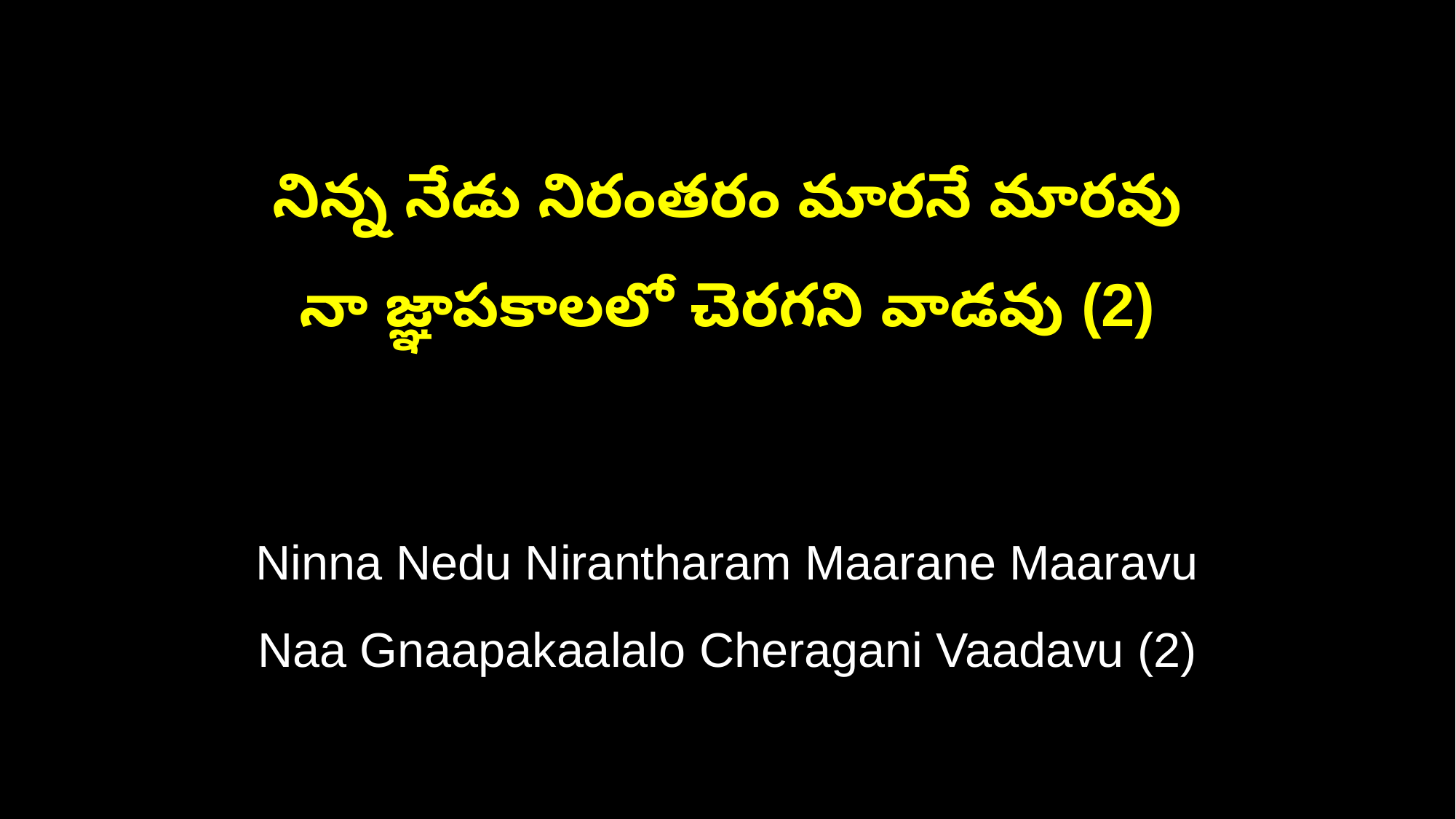

నిన్న నేడు నిరంతరం మారనే మారవు
నా జ్ఞాపకాలలో చెరగని వాడవు (2)
Ninna Nedu Nirantharam Maarane Maaravu
Naa Gnaapakaalalo Cheragani Vaadavu (2)